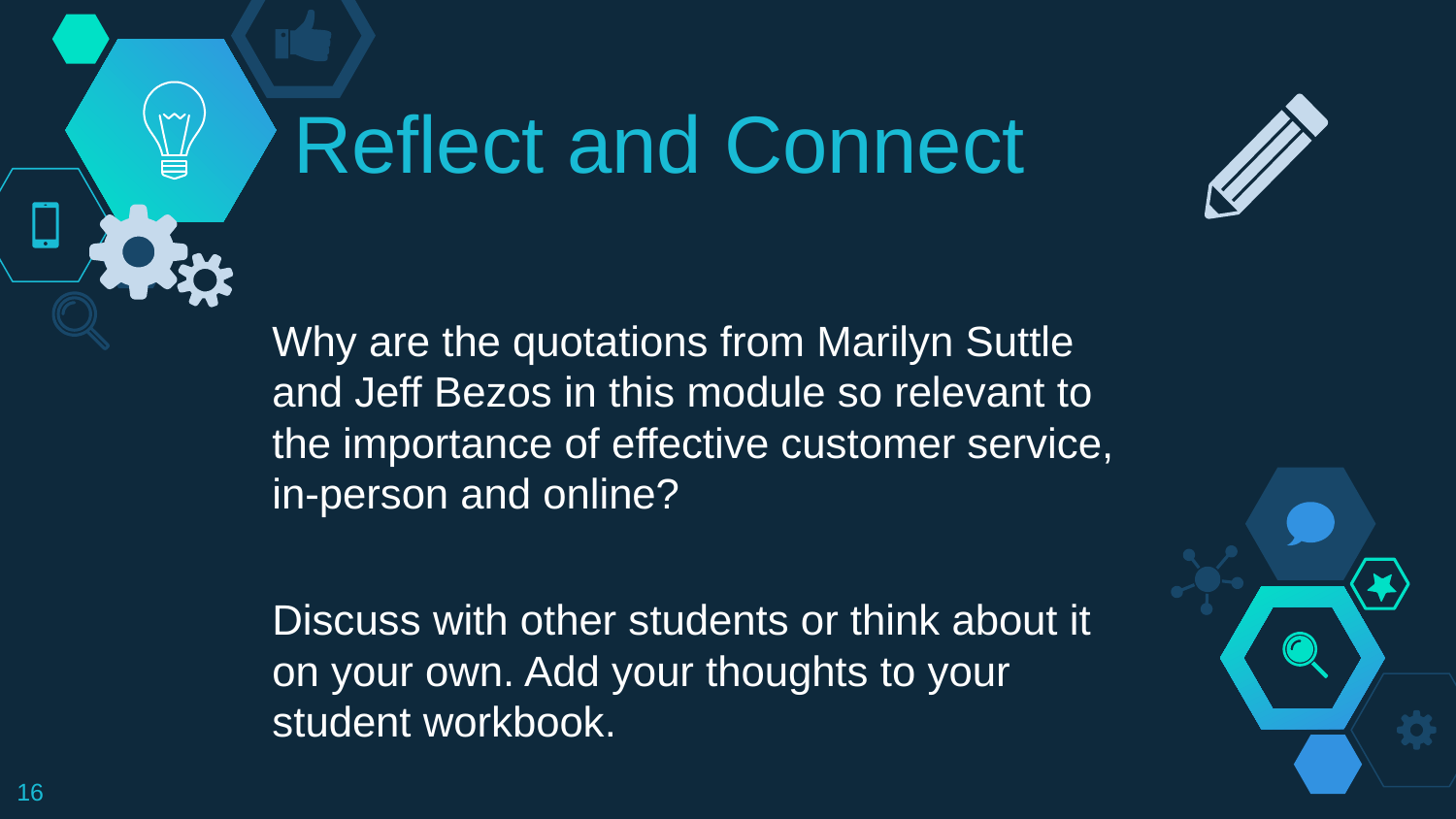

# Reflect and Connect

Why are the quotations from Marilyn Suttle and Jeff Bezos in this module so relevant to the importance of effective customer service, in-person and online?

Discuss with other students or think about it on your own. Add your thoughts to your student workbook.

16